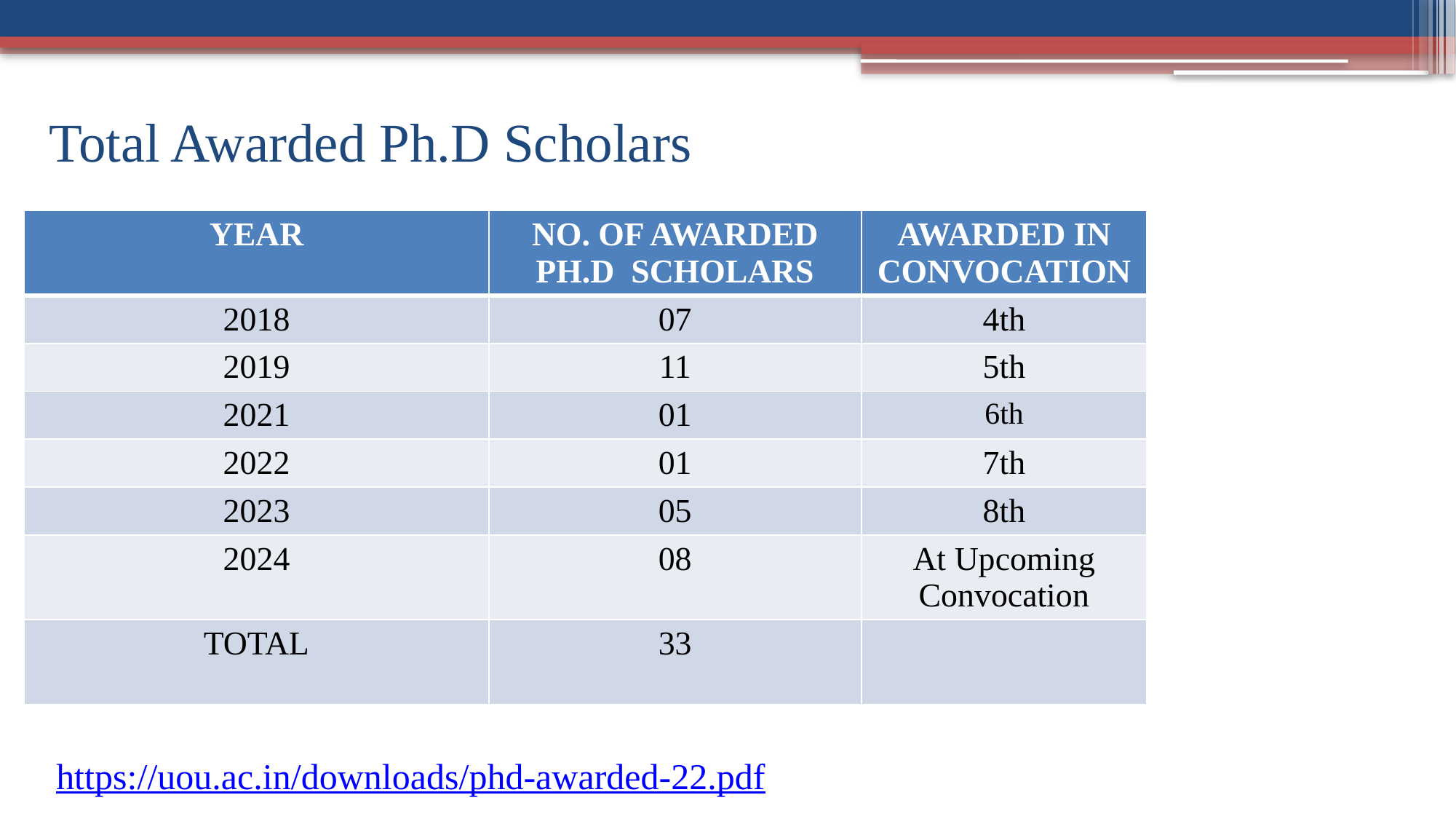

# Total Awarded Ph.D Scholars
| YEAR | NO. OF AWARDED PH.D SCHOLARS | AWARDED IN CONVOCATION |
| --- | --- | --- |
| 2018 | 07 | 4th |
| 2019 | 11 | 5th |
| 2021 | 01 | 6th |
| 2022 | 01 | 7th |
| 2023 | 05 | 8th |
| 2024 | 08 | At Upcoming Convocation |
| TOTAL | 33 |  |
https://uou.ac.in/downloads/phd-awarded-22.pdf